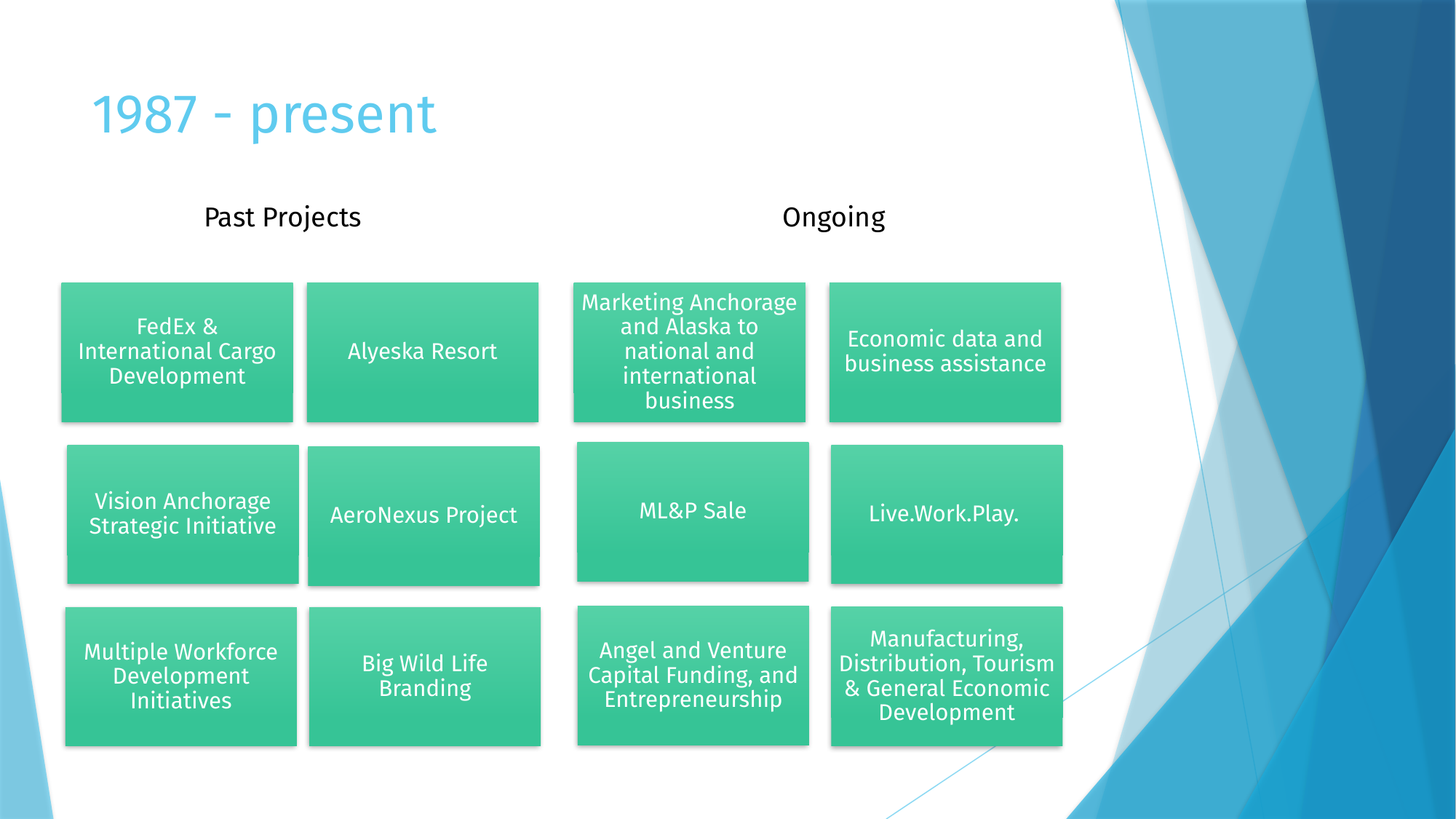

# 1987 - present
Past Projects
Ongoing
Economic data and business assistance
Marketing Anchorage and Alaska to national and international business
Alyeska Resort
FedEx & International Cargo Development
Vision Anchorage Strategic Initiative
Multiple Workforce Development Initiatives
Big Wild Life Branding
Live.Work.Play.
Angel and Venture Capital Funding, and Entrepreneurship
ML&P Sale
AeroNexus Project
Manufacturing, Distribution, Tourism & General Economic Development